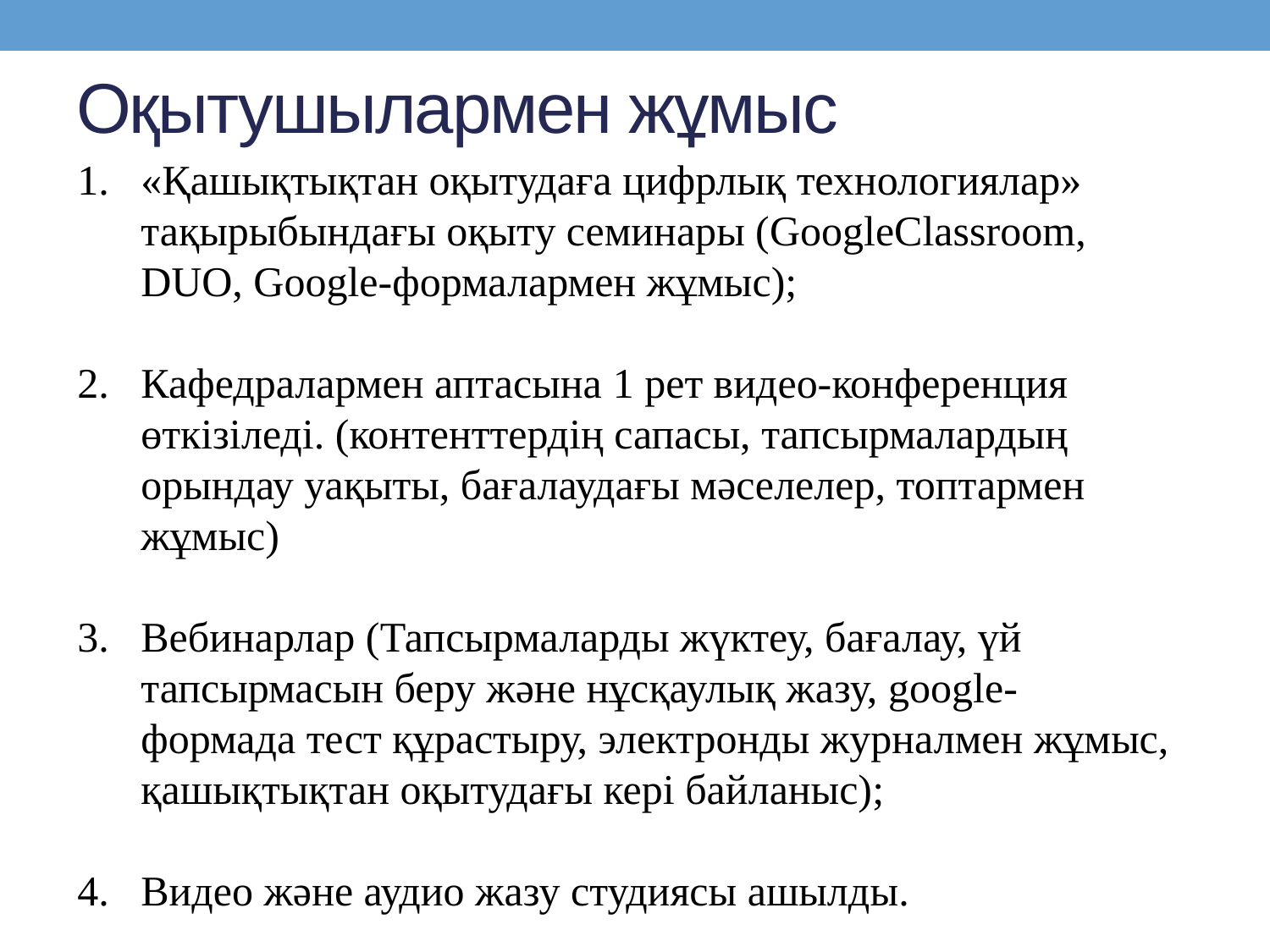

# Оқытушылармен жұмыс
«Қашықтықтан оқытудаға цифрлық технологиялар» тақырыбындағы оқыту семинары (GoogleClassroom, DUO, Google-формалармен жұмыс);

Кафедралармен аптасына 1 рет видео-конференция өткізіледі. (контенттердің сапасы, тапсырмалардың орындау уақыты, бағалаудағы мәселелер, топтармен жұмыс)

Вебинарлар (Тапсырмаларды жүктеу, бағалау, үй тапсырмасын беру және нұсқаулық жазу, google-формада тест құрастыру, электронды журналмен жұмыс, қашықтықтан оқытудағы кері байланыс);

Видео және аудио жазу студиясы ашылды.